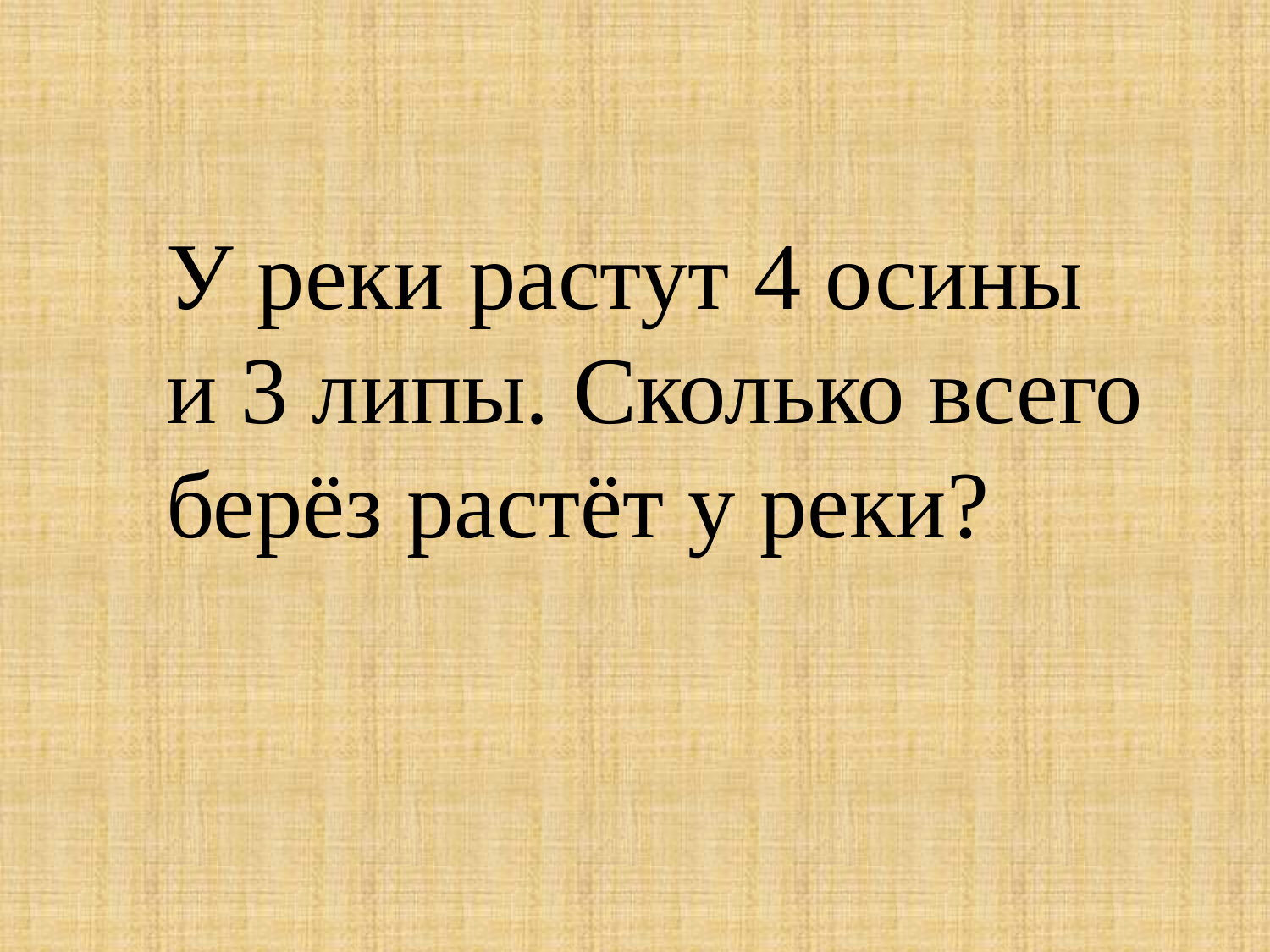

У реки растут 4 осины
и 3 липы. Сколько всего
берёз растёт у реки?